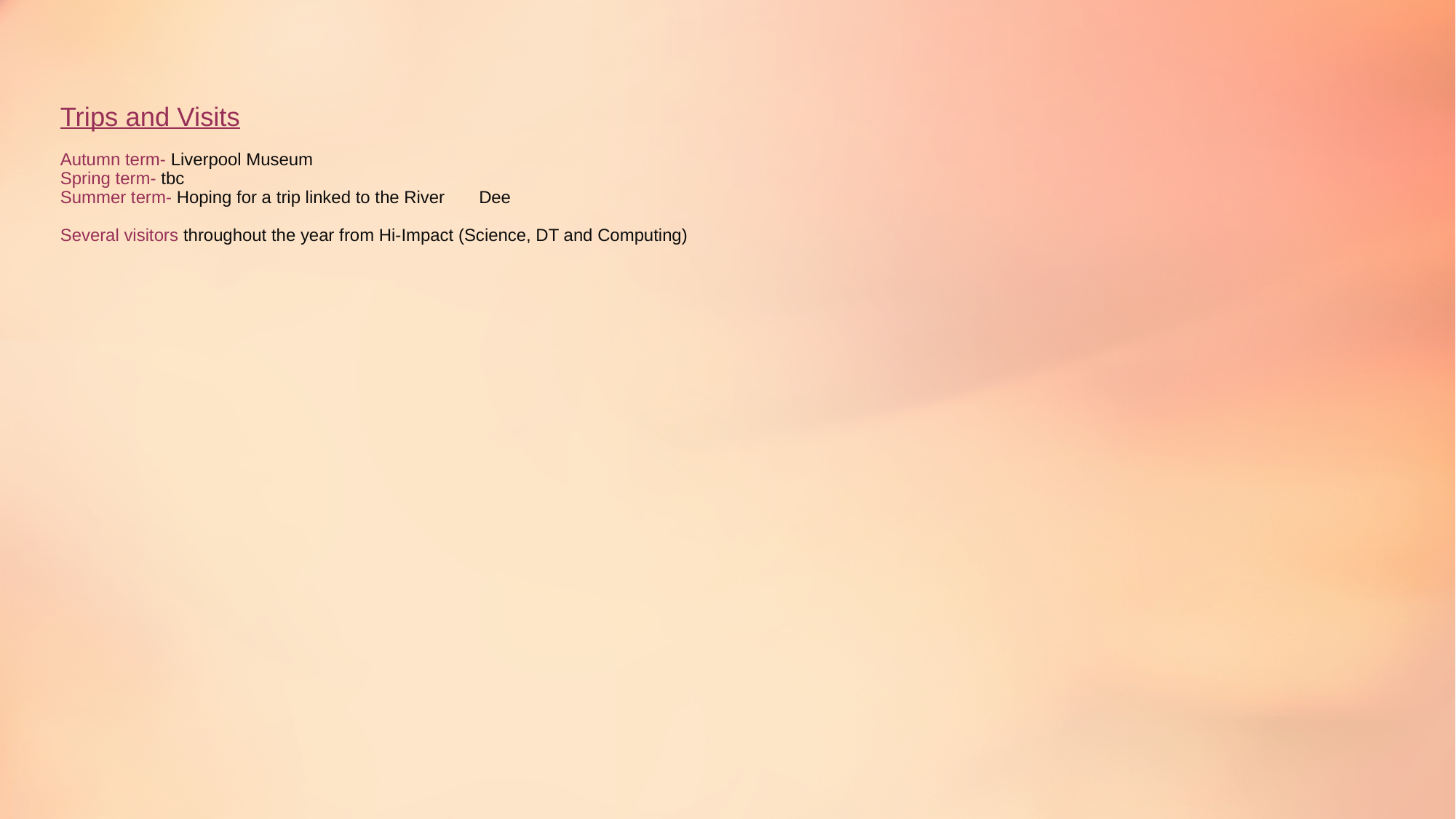

# Trips and Visits Autumn term- Liverpool Museum Spring term- tbc Summer term- Hoping for a trip linked to the River       Dee Several visitors throughout the year from Hi-Impact (Science, DT and Computing)